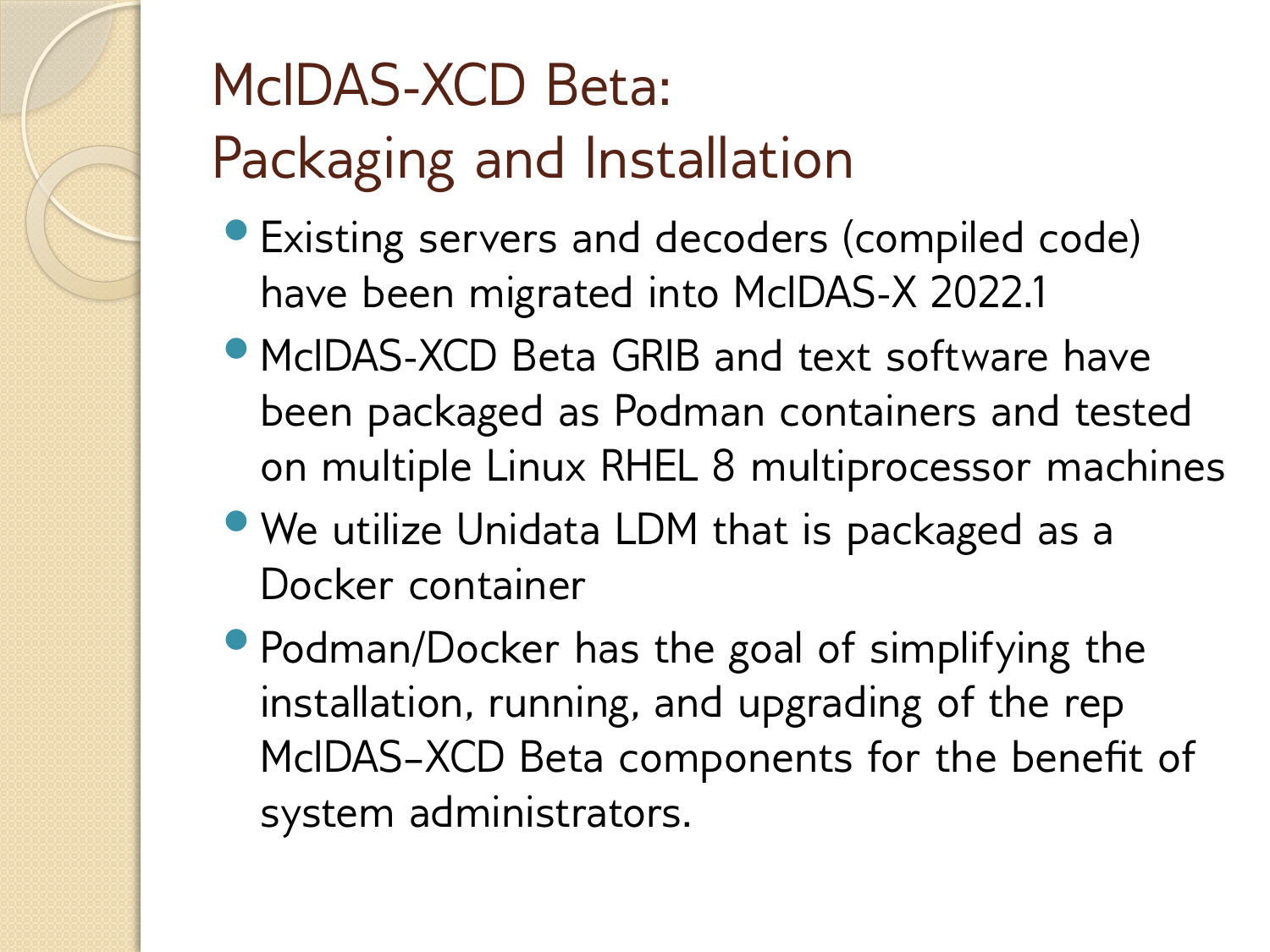

# McIDAS-XCD Beta: Packaging and Installation
Existing servers and decoders (compiled code) have been migrated into McIDAS-X 2022.1
McIDAS-XCD Beta GRIB and text software have been packaged as Podman containers and tested on multiple Linux RHEL 8 multiprocessor machines
We utilize Unidata LDM that is packaged as a Docker container
Podman/Docker has the goal of simplifying the installation, running, and upgrading of the rep McIDAS–XCD Beta components for the benefit of system administrators.